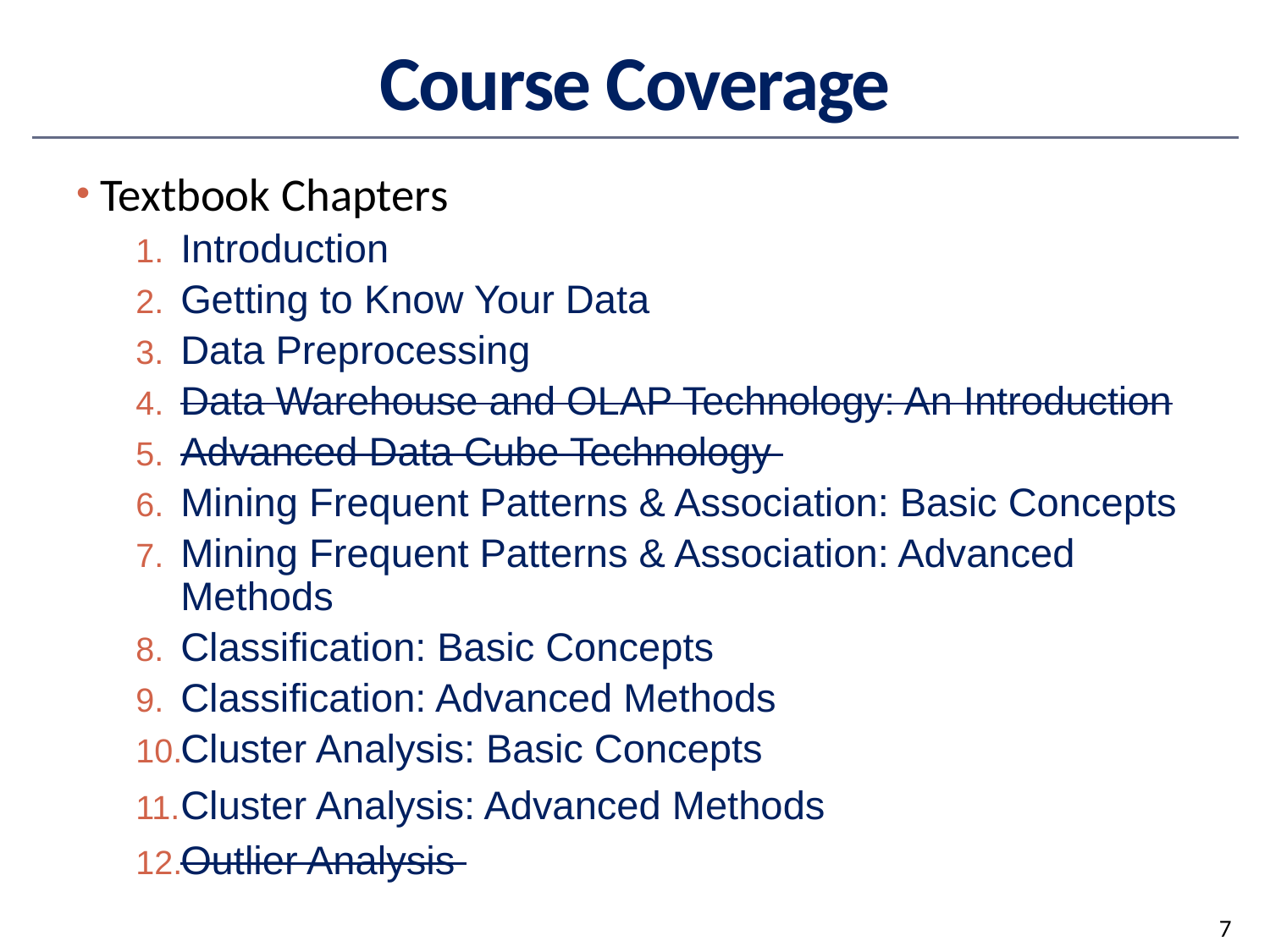

# Course Coverage
Textbook Chapters
Introduction
Getting to Know Your Data
Data Preprocessing
Data Warehouse and OLAP Technology: An Introduction
Advanced Data Cube Technology
Mining Frequent Patterns & Association: Basic Concepts
Mining Frequent Patterns & Association: Advanced Methods
Classification: Basic Concepts
Classification: Advanced Methods
Cluster Analysis: Basic Concepts
Cluster Analysis: Advanced Methods
Outlier Analysis
7